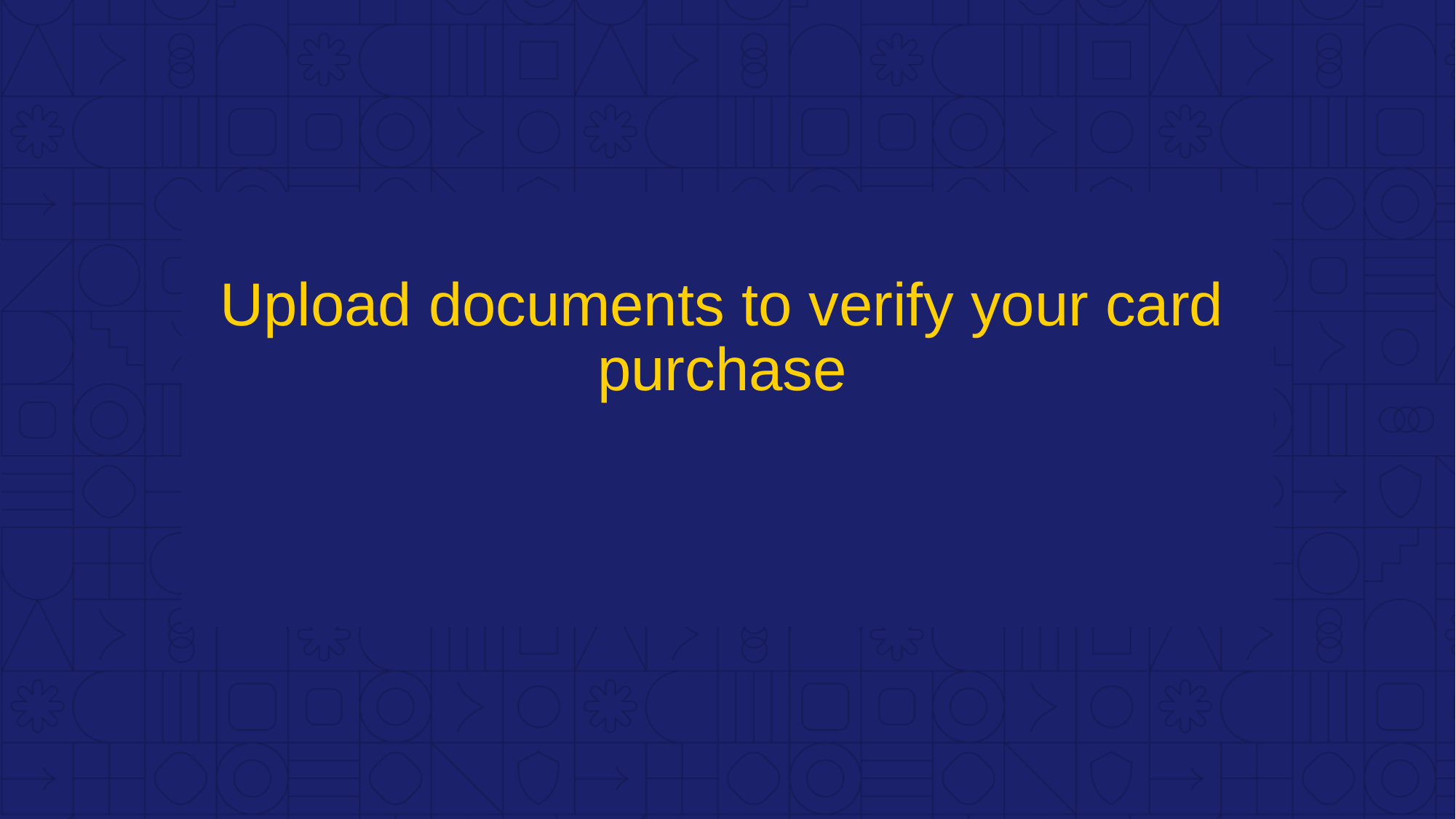

# Upload documents to verify your card purchase